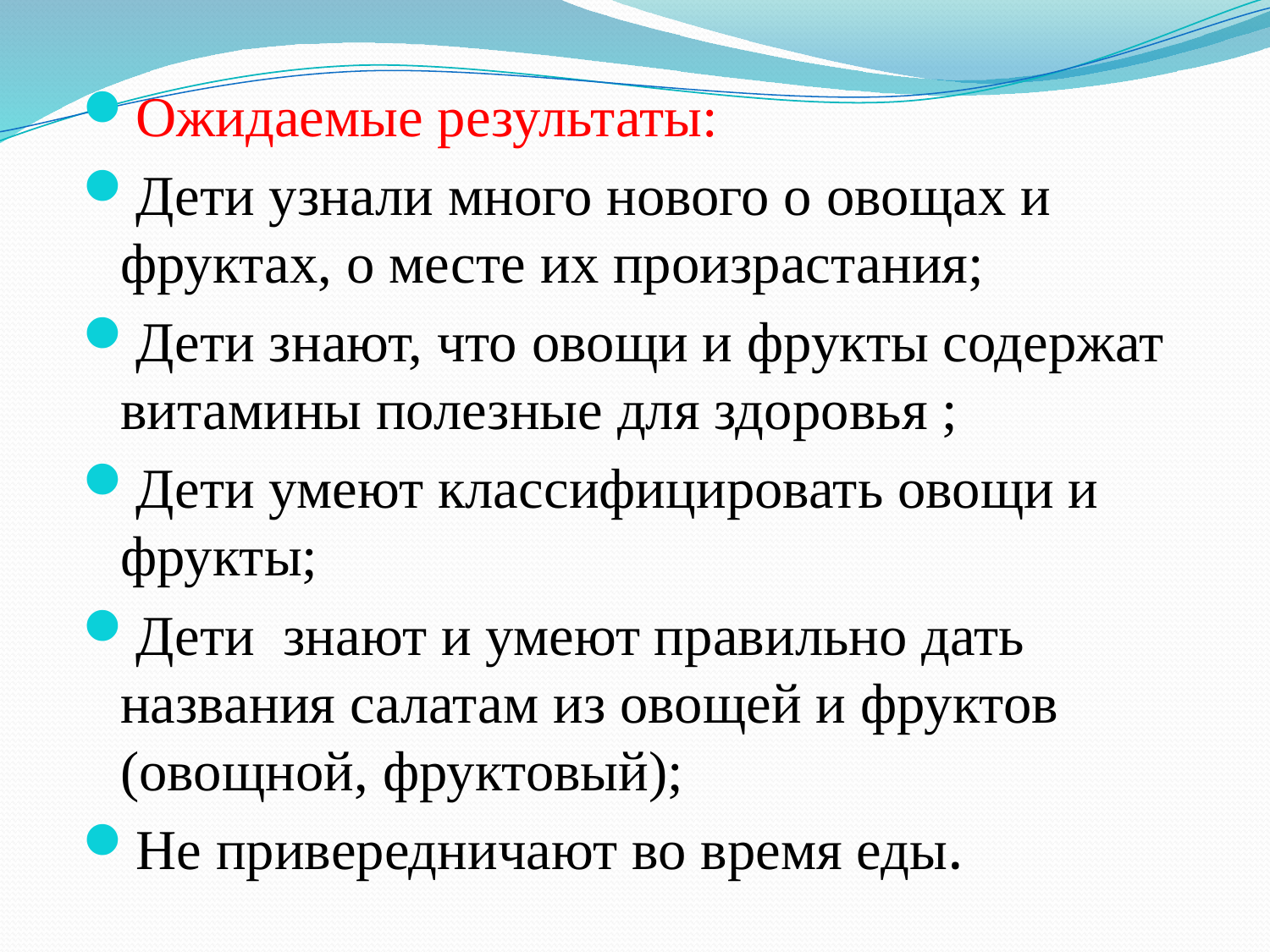

Ожидаемые результаты:
Дети узнали много нового о овощах и фруктах, о месте их произрастания;
Дети знают, что овощи и фрукты содержат витамины полезные для здоровья ;
Дети умеют классифицировать овощи и фрукты;
Дети  знают и умеют правильно дать названия салатам из овощей и фруктов (овощной, фруктовый);
Не привередничают во время еды.
#